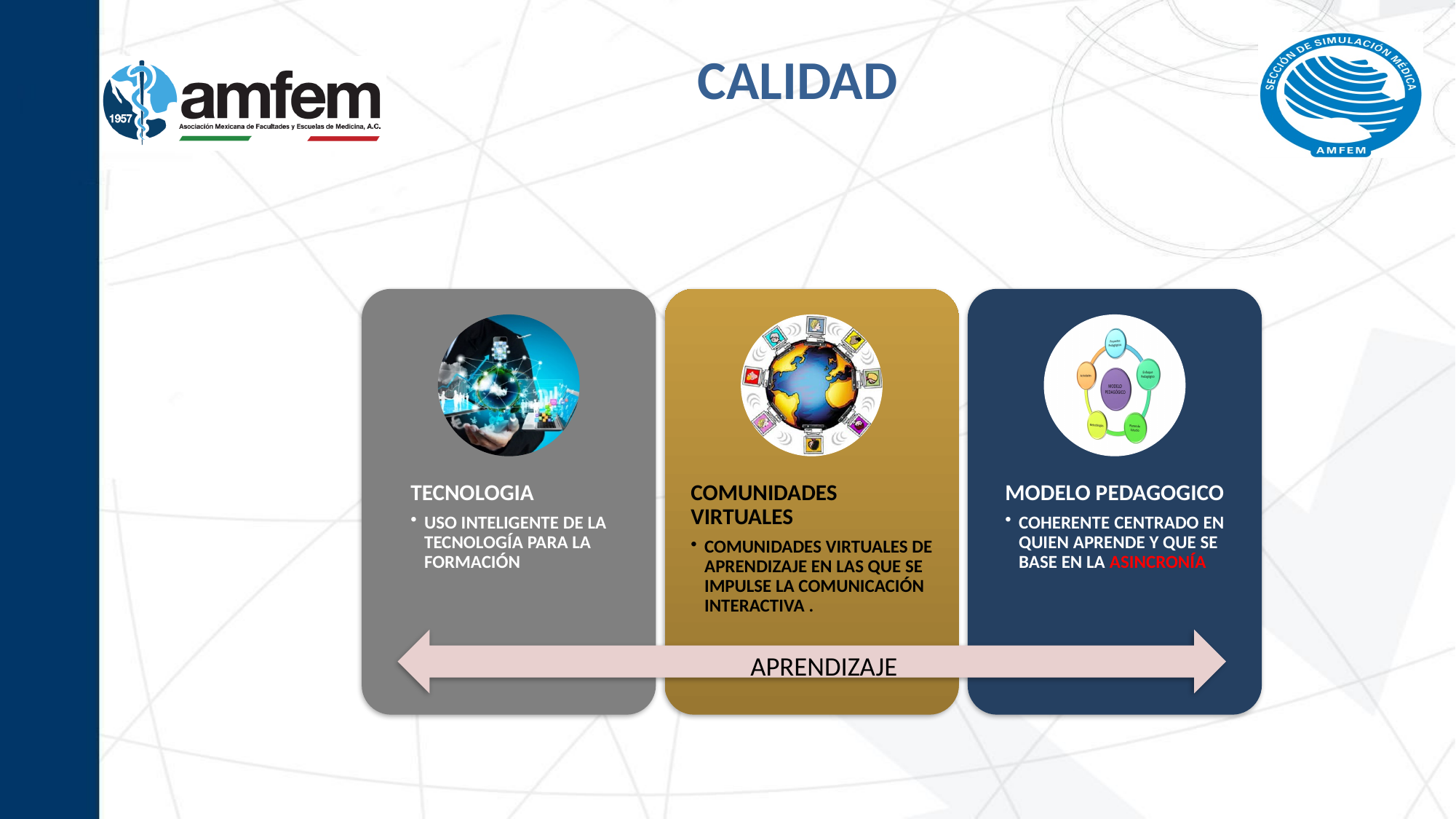

CALIDAD
TECNOLOGIA
USO INTELIGENTE DE LA TECNOLOGÍA PARA LA FORMACIÓN
COMUNIDADES VIRTUALES
COMUNIDADES VIRTUALES DE APRENDIZAJE EN LAS QUE SE IMPULSE LA COMUNICACIÓN INTERACTIVA .
MODELO PEDAGOGICO
COHERENTE CENTRADO EN QUIEN APRENDE Y QUE SE BASE EN LA ASINCRONÍA
APRENDIZAJE